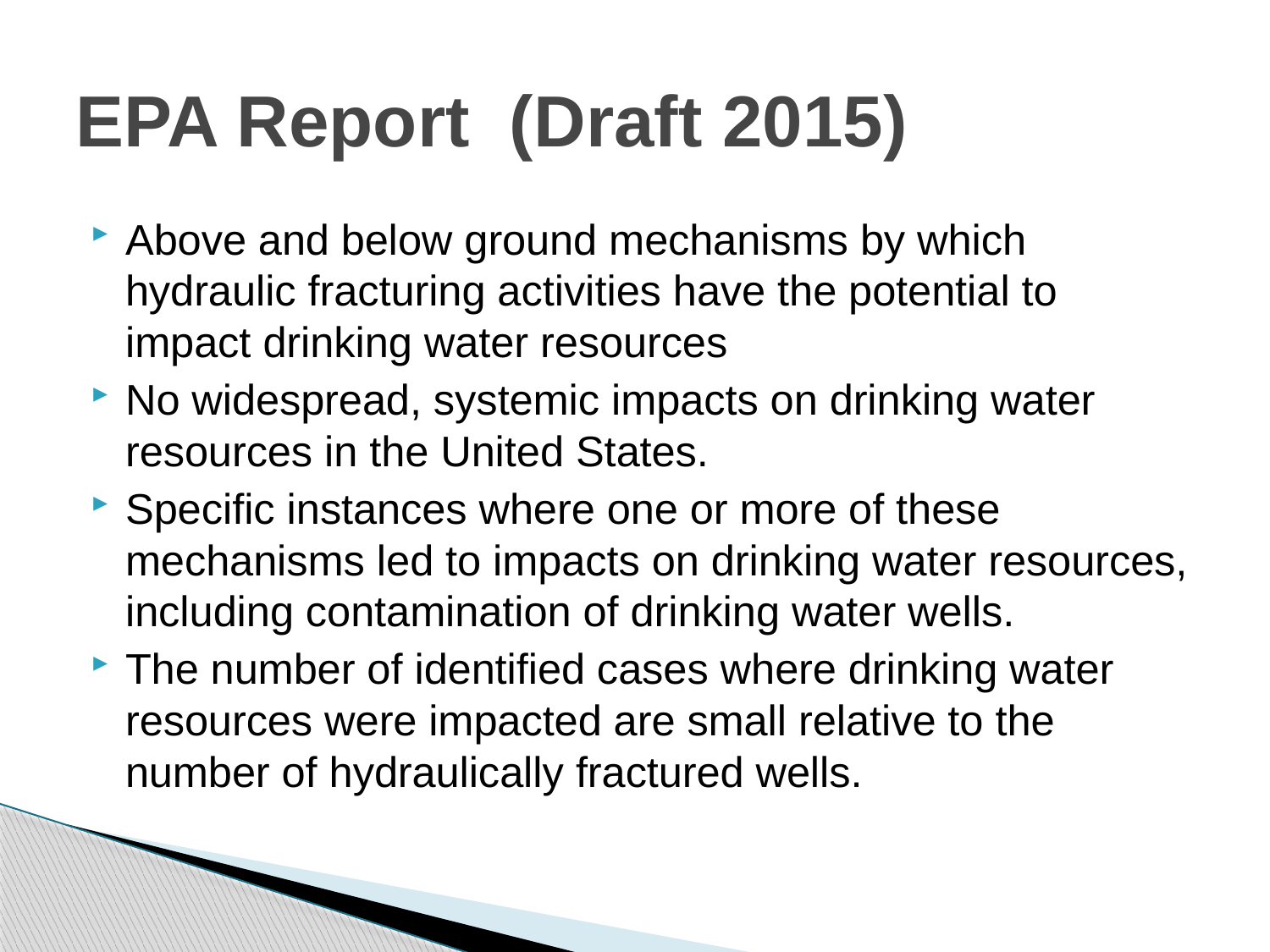

# EPA Report  (Draft 2015)
Above and below ground mechanisms by which hydraulic fracturing activities have the potential to impact drinking water resources
No widespread, systemic impacts on drinking water resources in the United States.
Specific instances where one or more of these mechanisms led to impacts on drinking water resources, including contamination of drinking water wells.
The number of identified cases where drinking water resources were impacted are small relative to the number of hydraulically fractured wells.